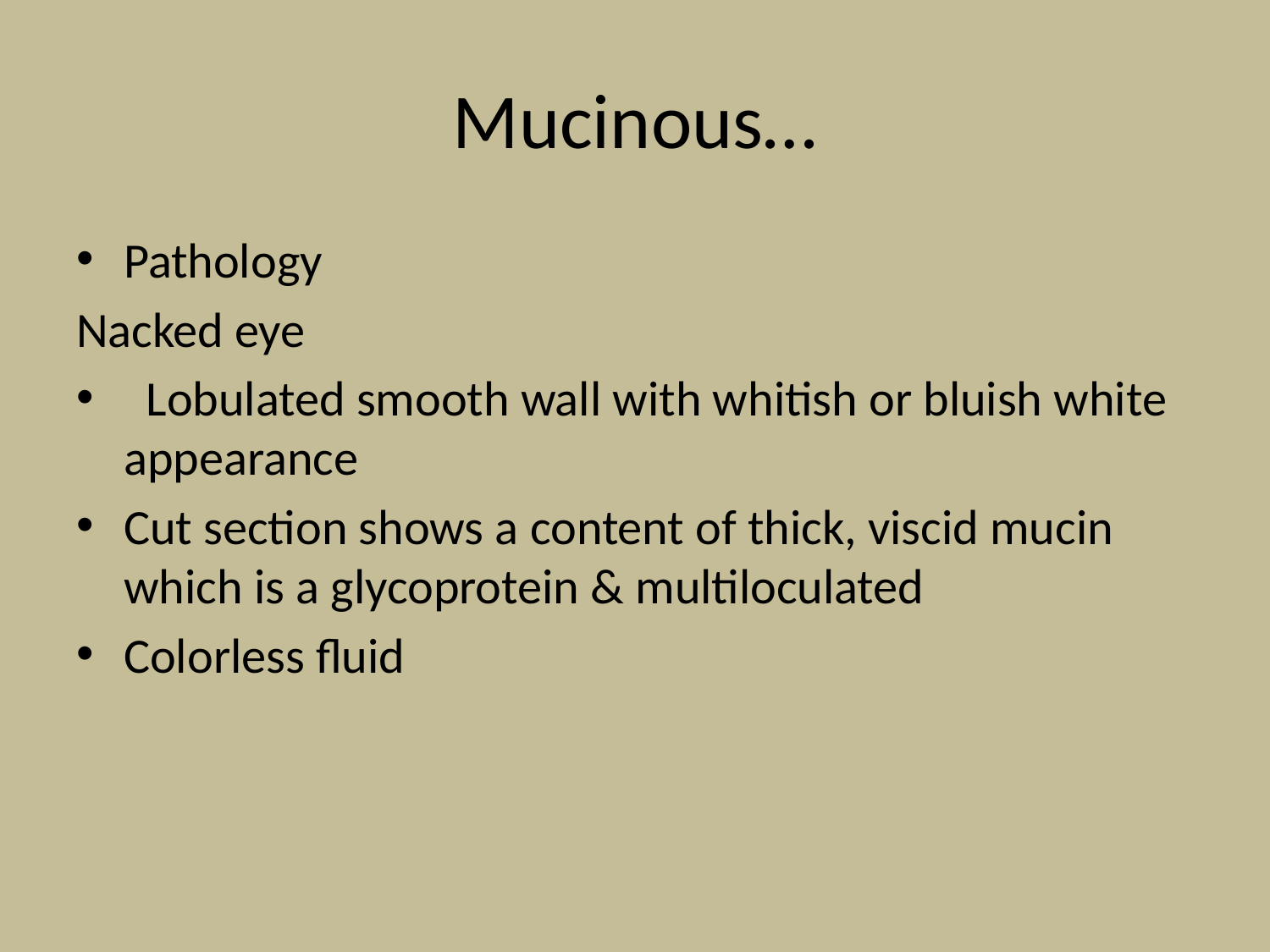

# Mucinous…
Pathology
Nacked eye
  Lobulated smooth wall with whitish or bluish white appearance
Cut section shows a content of thick, viscid mucin which is a glycoprotein & multiloculated
Colorless fluid